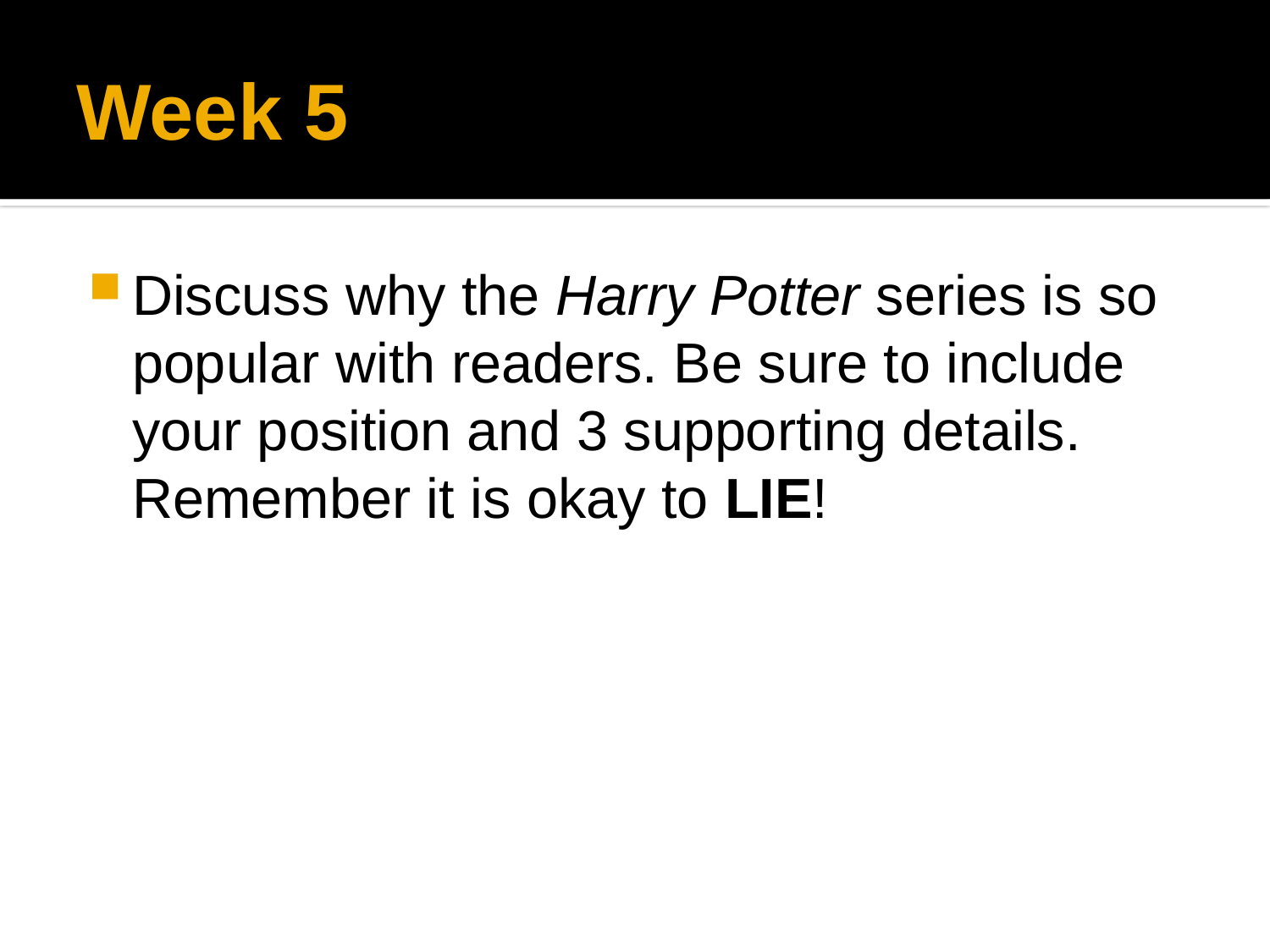

# Week 5
Discuss why the Harry Potter series is so popular with readers. Be sure to include your position and 3 supporting details. Remember it is okay to LIE!